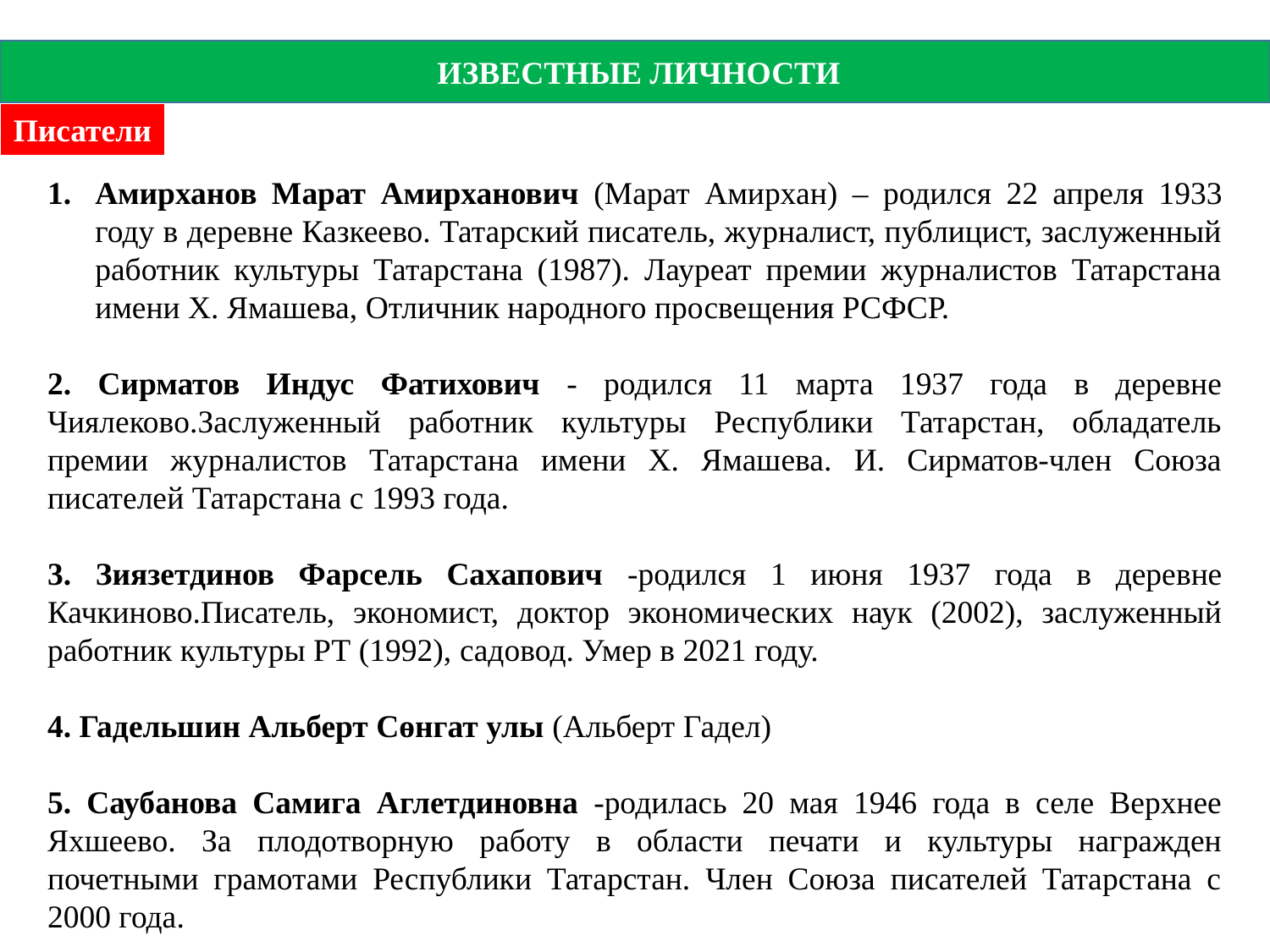

ИЗВЕСТНЫЕ ЛИЧНОСТИ
Писатели
Амирханов Марат Амирханович (Марат Амирхан) – родился 22 апреля 1933 году в деревне Казкеево. Татарский писатель, журналист, публицист, заслуженный работник культуры Татарстана (1987). Лауреат премии журналистов Татарстана имени Х. Ямашева, Отличник народного просвещения РСФСР.

2. Сирматов Индус Фатихович - родился 11 марта 1937 года в деревне Чиялеково.Заслуженный работник культуры Республики Татарстан, обладатель премии журналистов Татарстана имени Х. Ямашева. И. Сирматов-член Союза писателей Татарстана с 1993 года.

3. Зиязетдинов Фарсель Сахапович -родился 1 июня 1937 года в деревне Качкиново.Писатель, экономист, доктор экономических наук (2002), заслуженный работник культуры РТ (1992), садовод. Умер в 2021 году.

4. Гадельшин Альберт Сөнгат улы (Альберт Гадел)

5. Саубанова Самига Аглетдиновна -родилась 20 мая 1946 года в селе Верхнее Яхшеево. За плодотворную работу в области печати и культуры награжден почетными грамотами Республики Татарстан. Член Союза писателей Татарстана с 2000 года.